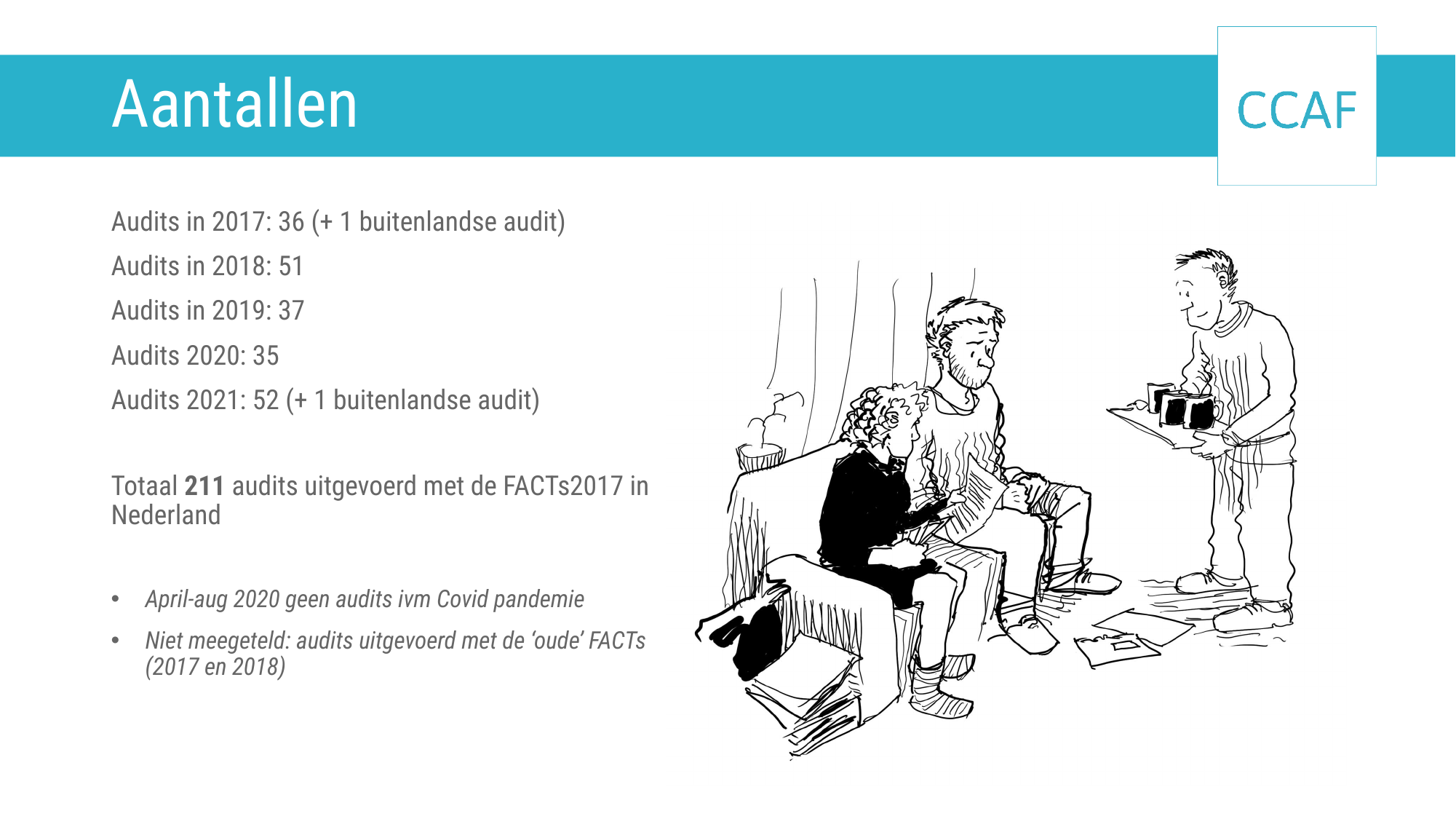

# Aantallen
Audits in 2017: 36 (+ 1 buitenlandse audit)
Audits in 2018: 51
Audits in 2019: 37
Audits 2020: 35
Audits 2021: 52 (+ 1 buitenlandse audit)

Totaal 211 audits uitgevoerd met de FACTs2017 in Nederland

April-aug 2020 geen audits ivm Covid pandemie
Niet meegeteld: audits uitgevoerd met de ‘oude’ FACTs (2017 en 2018)